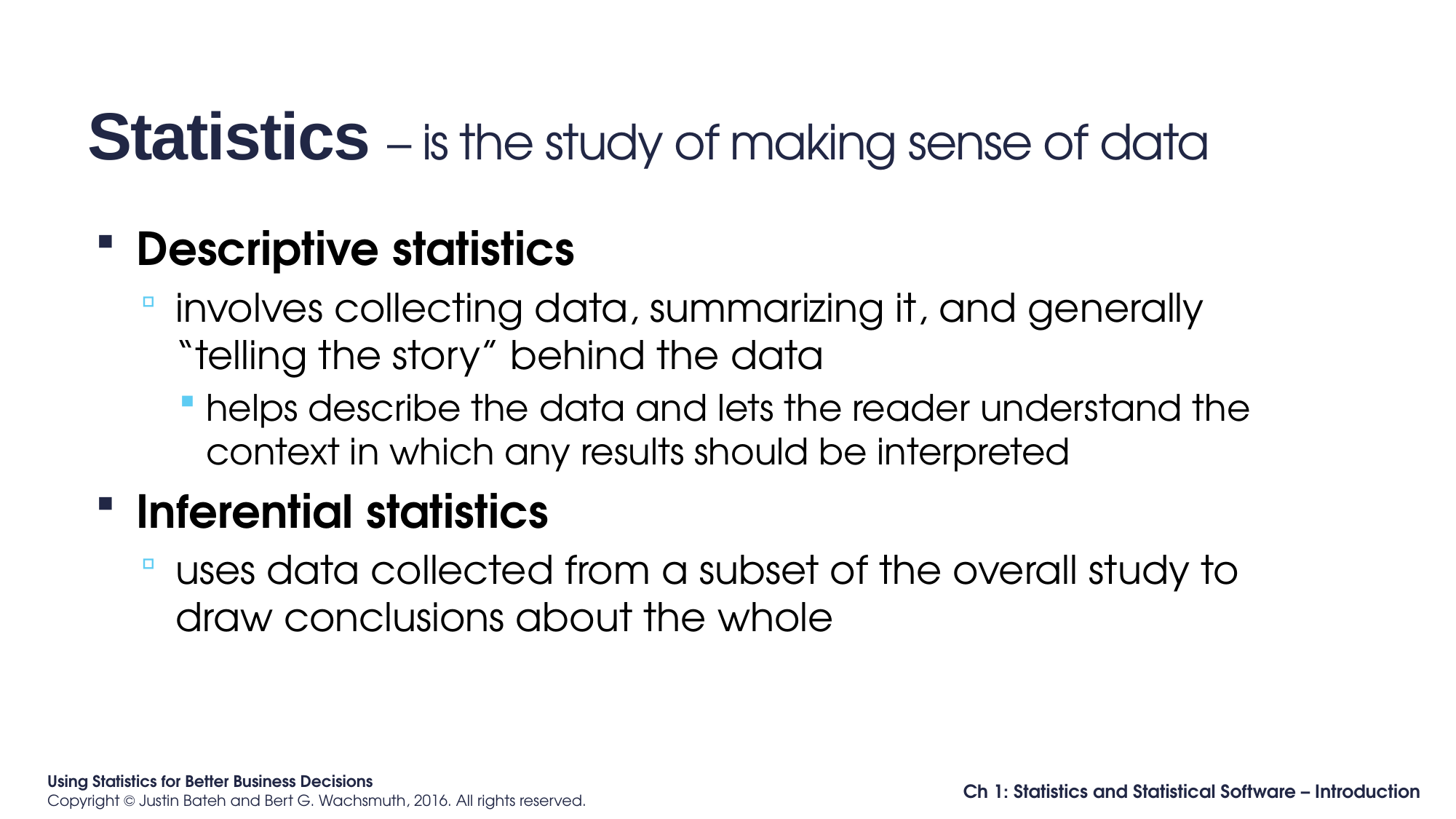

# Statistics – is the study of making sense of data
Descriptive statistics
involves collecting data, summarizing it, and generally “telling the story” behind the data
helps describe the data and lets the reader understand the context in which any results should be interpreted
Inferential statistics
uses data collected from a subset of the overall study to draw conclusions about the whole
Ch 1: Statistics and Statistical Software – Introduction